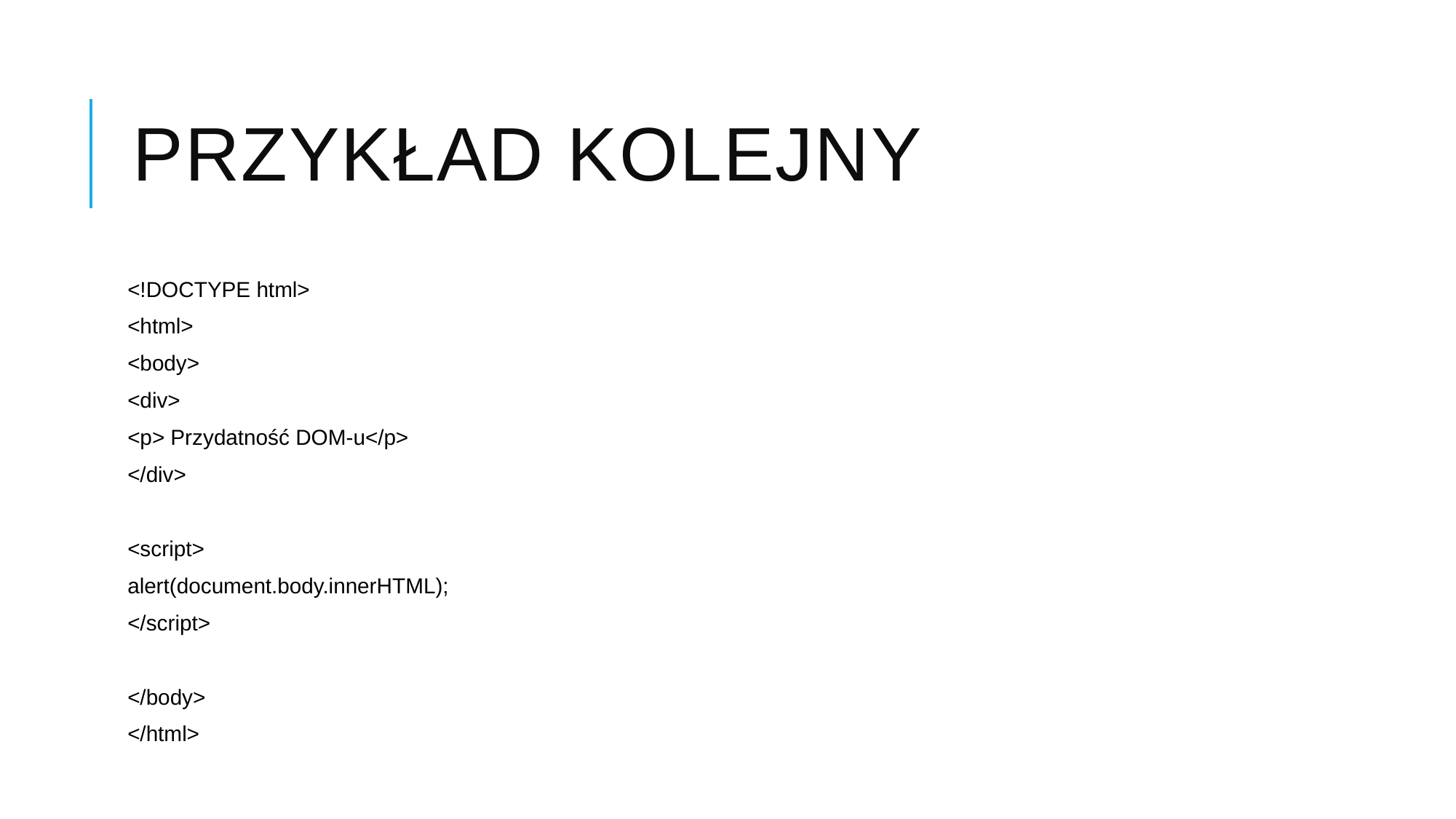

# Przykład kolejny
<!DOCTYPE html>
<html>
<body>
<div>
<p> Przydatność DOM-u</p>
</div>

<script>
alert(document.body.innerHTML);
</script>

</body>
</html>